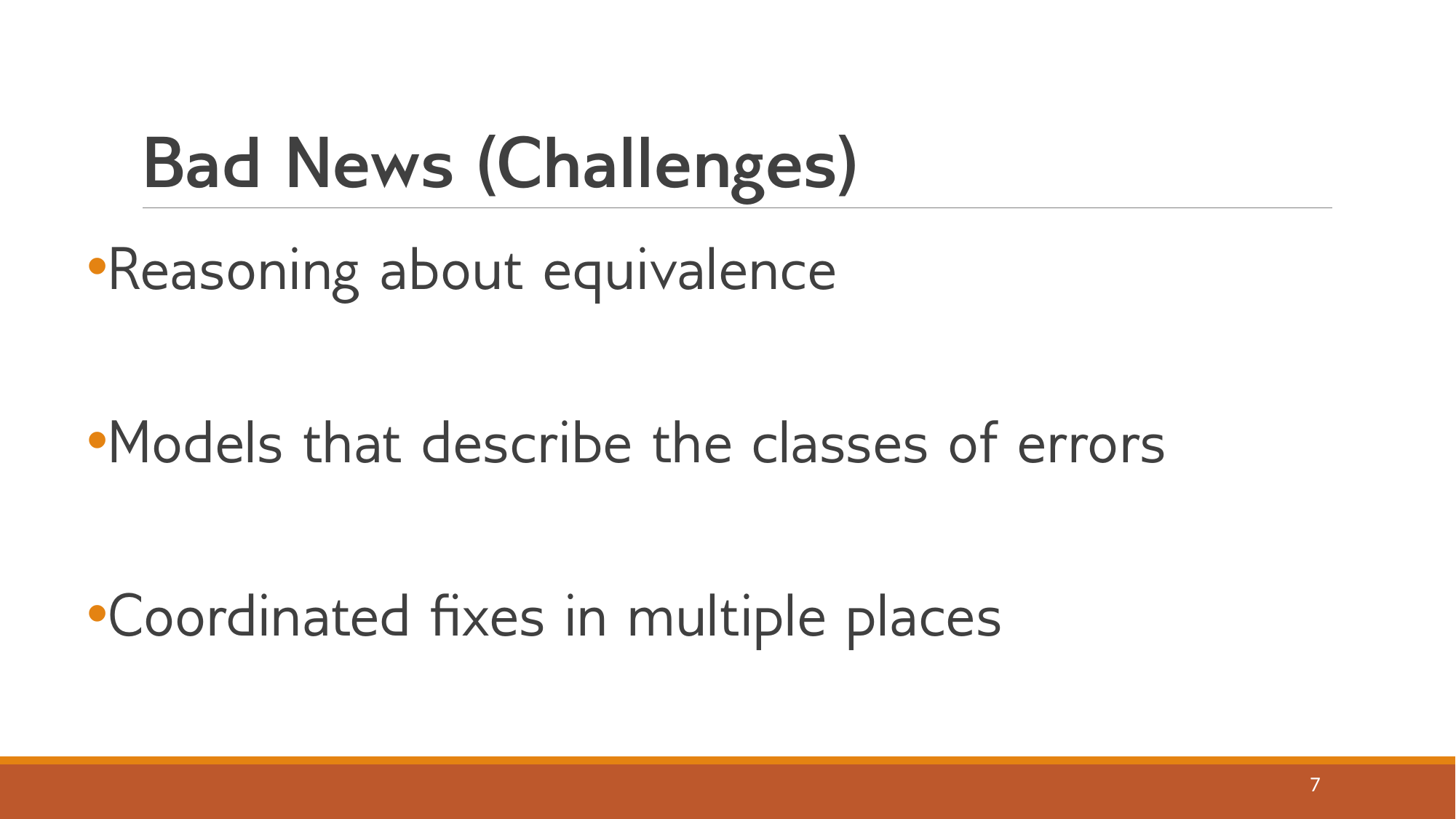

# Bad News (Challenges)
Reasoning about equivalence

Models that describe the classes of errors

Coordinated fixes in multiple places
7